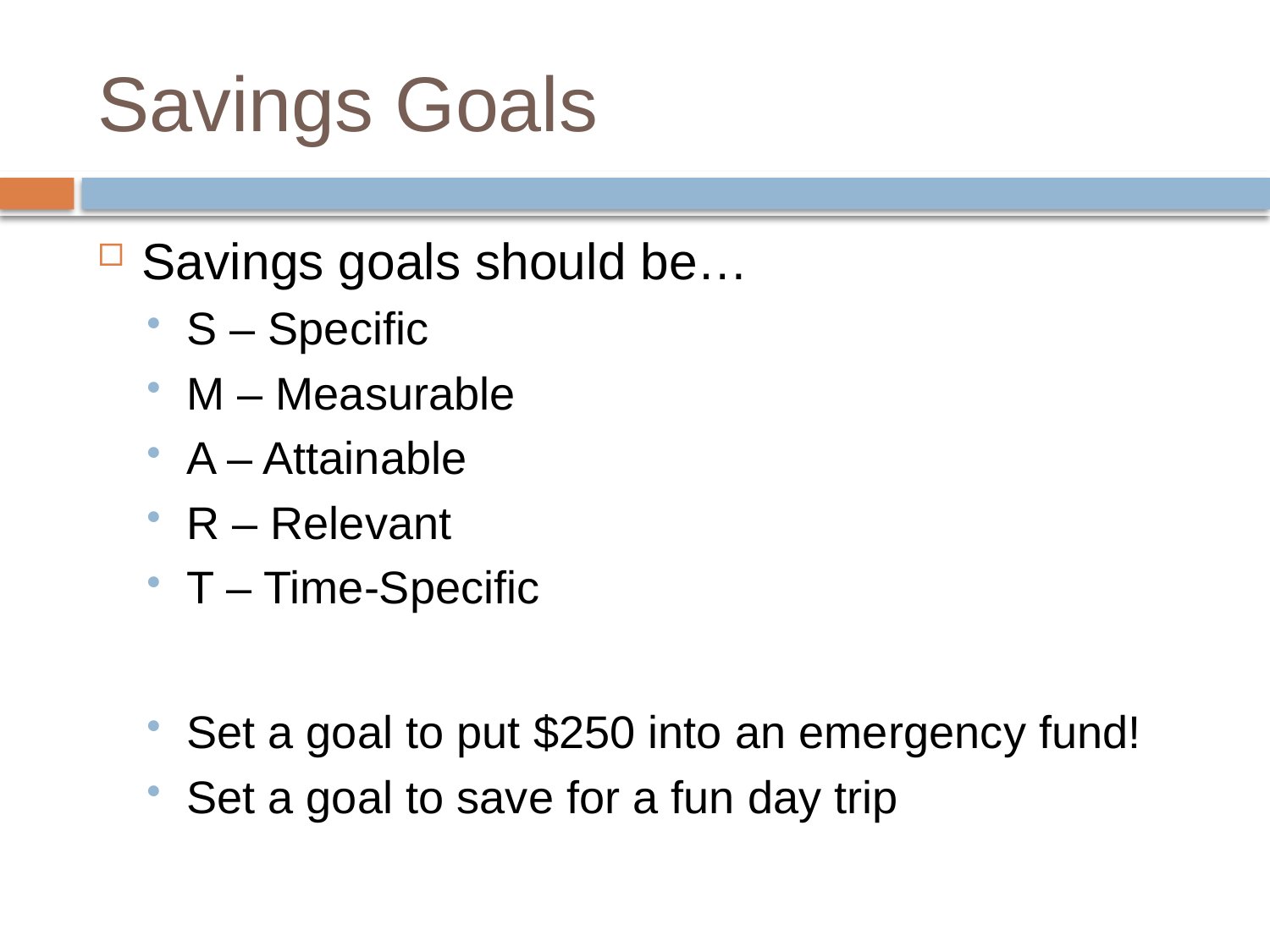

# Savings Goals
Savings goals should be…
S – Specific
M – Measurable
A – Attainable
R – Relevant
T – Time-Specific

Set a goal to put $250 into an emergency fund!
Set a goal to save for a fun day trip